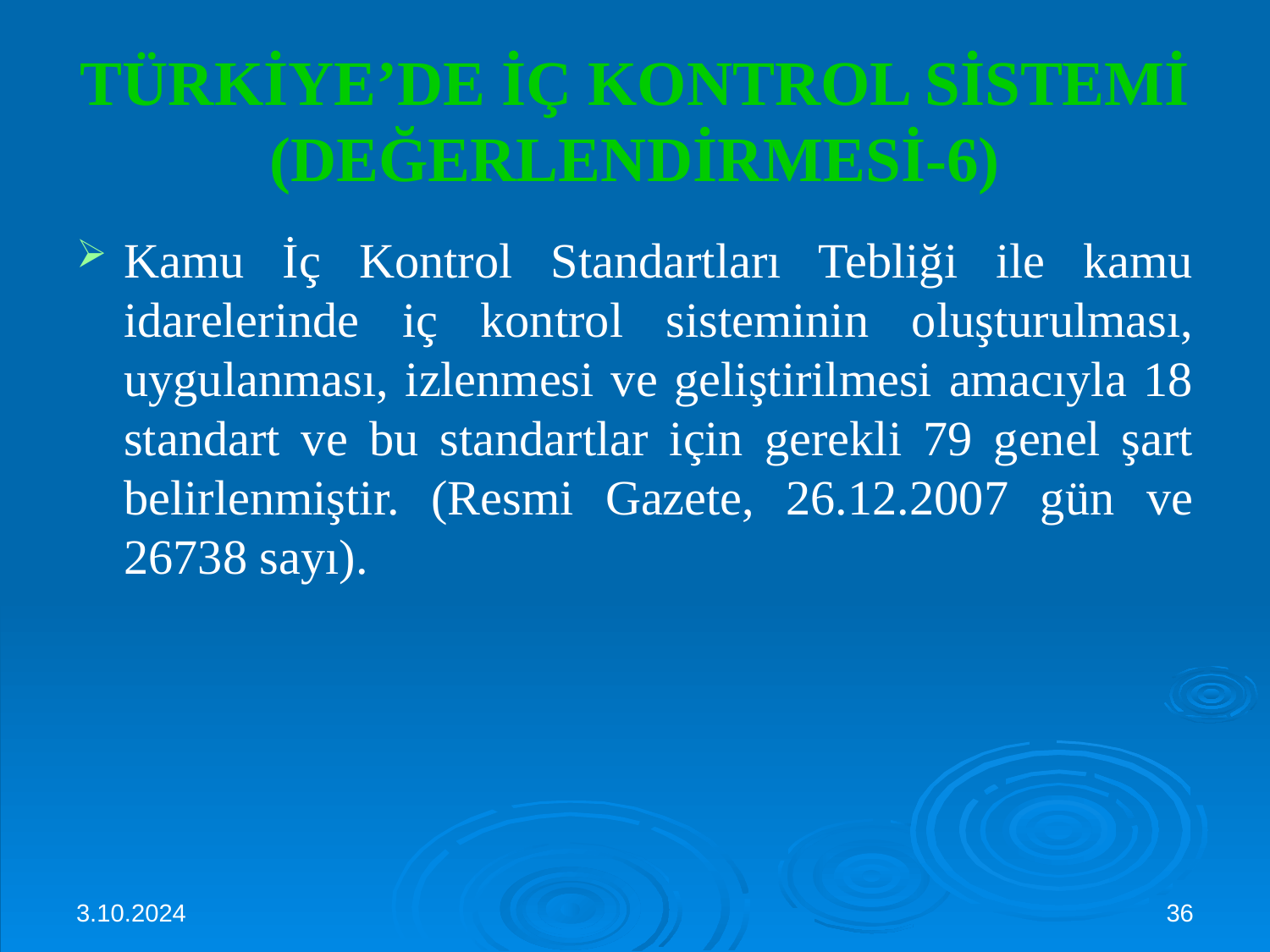

# TÜRKİYE’DE İÇ	KONTROL SİSTEMİ (DEĞERLENDİRMESİ-6)
Kamu İç Kontrol Standartları Tebliği ile kamu idarelerinde iç kontrol sisteminin oluşturulması, uygulanması, izlenmesi ve geliştirilmesi amacıyla 18 standart ve bu standartlar için gerekli 79 genel şart belirlenmiştir. (Resmi Gazete, 26.12.2007 gün ve 26738 sayı).
3.10.2024
36